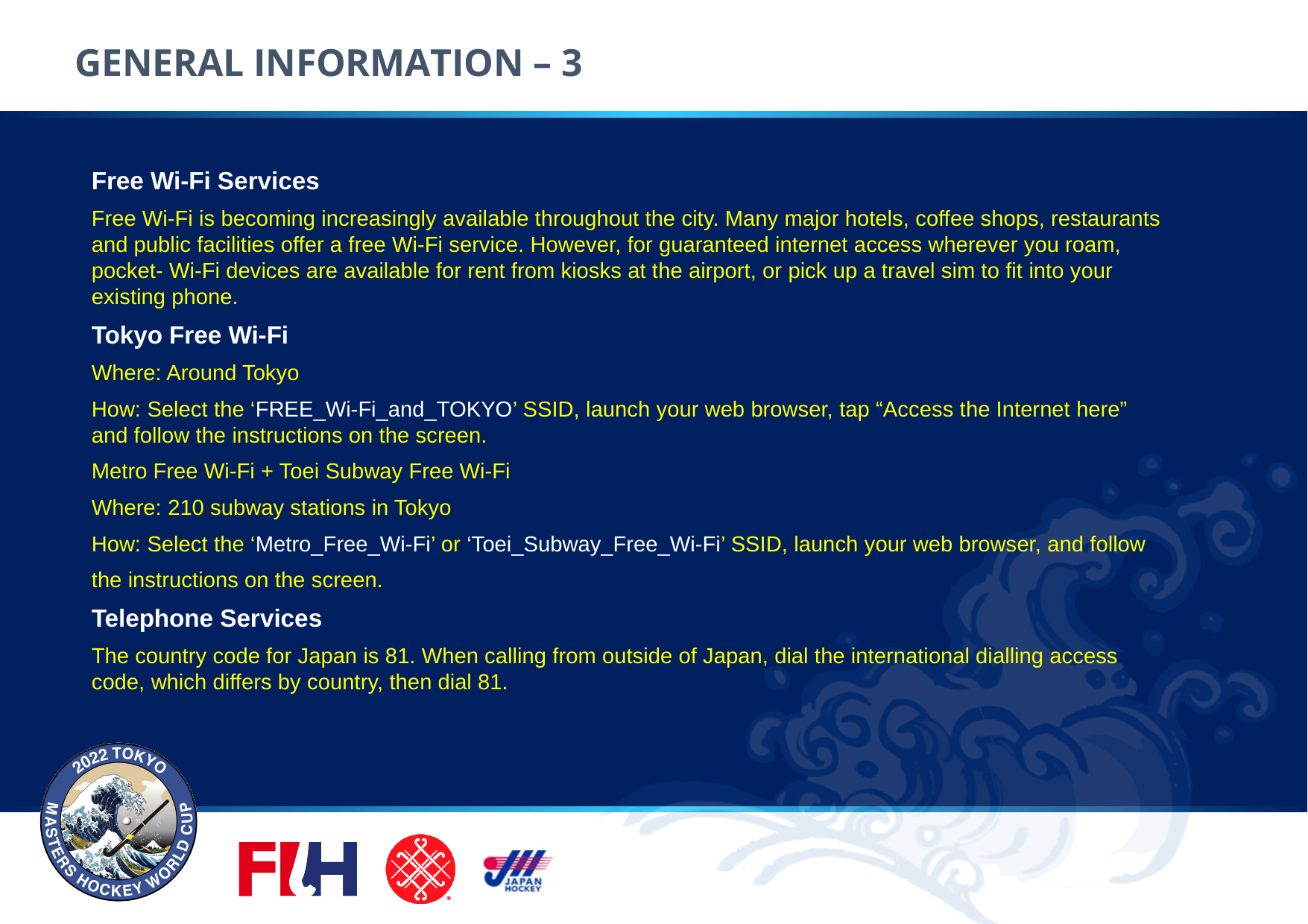

GENERAL INFORMATION – 3

Free Wi-Fi Services
Free Wi-Fi is becoming increasingly available throughout the city. Many major hotels, coffee shops, restaurants and public facilities offer a free Wi-Fi service. However, for guaranteed internet access wherever you roam, pocket- Wi-Fi devices are available for rent from kiosks at the airport, or pick up a travel sim to fit into your existing phone.
Tokyo Free Wi-Fi
Where: Around Tokyo
How: Select the ‘FREE_Wi-Fi_and_TOKYO’ SSID, launch your web browser, tap “Access the Internet here” and follow the instructions on the screen.
Metro Free Wi-Fi + Toei Subway Free Wi-Fi
Where: 210 subway stations in Tokyo
How: Select the ‘Metro_Free_Wi-Fi’ or ‘Toei_Subway_Free_Wi-Fi’ SSID, launch your web browser, and follow
the instructions on the screen.
Telephone Services
The country code for Japan is 81. When calling from outside of Japan, dial the international dialling access code, which differs by country, then dial 81.